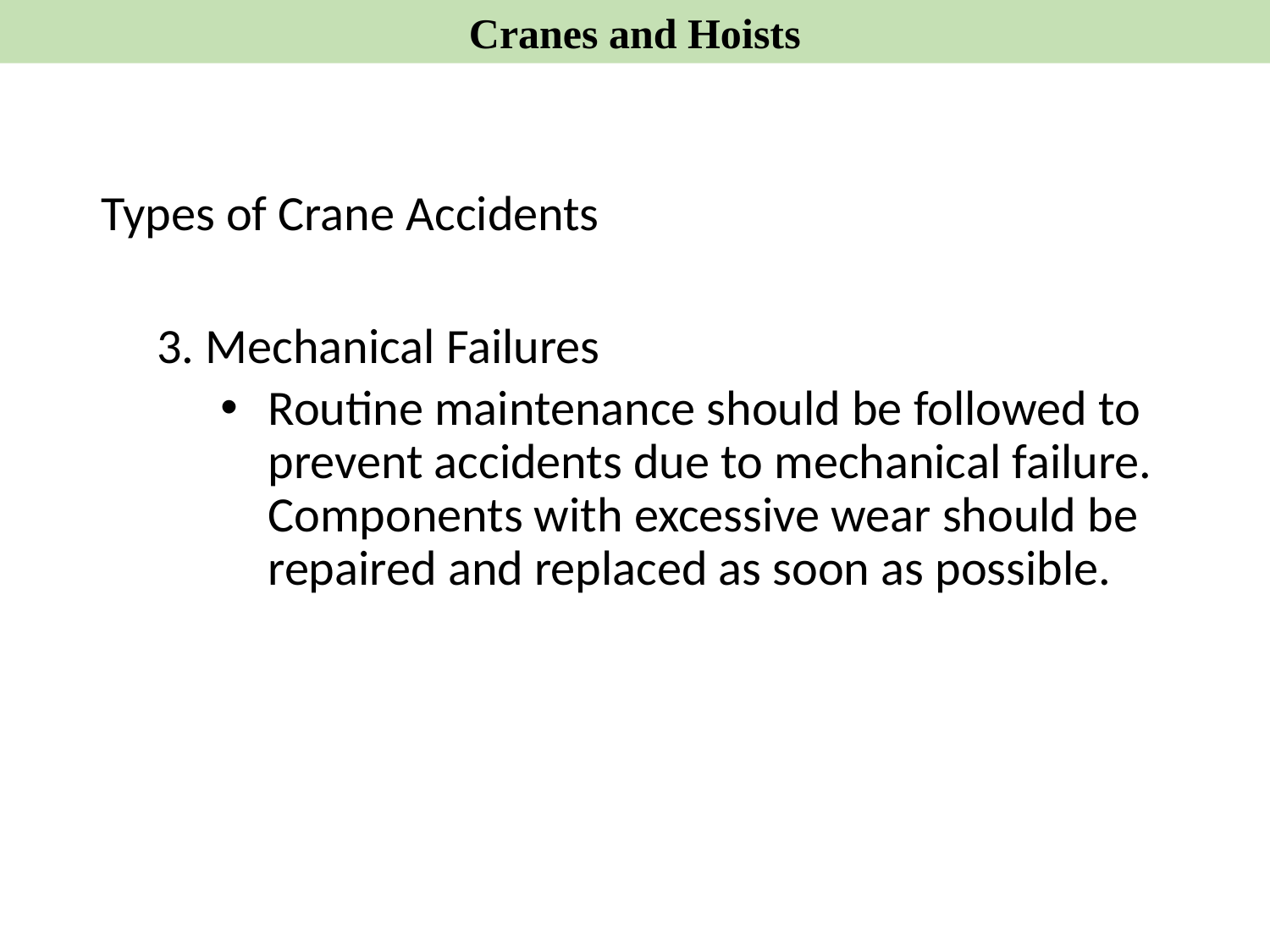

Cranes and Hoists
Types of Crane Accidents

3. Mechanical Failures
Routine maintenance should be followed to prevent accidents due to mechanical failure. Components with excessive wear should be repaired and replaced as soon as possible.